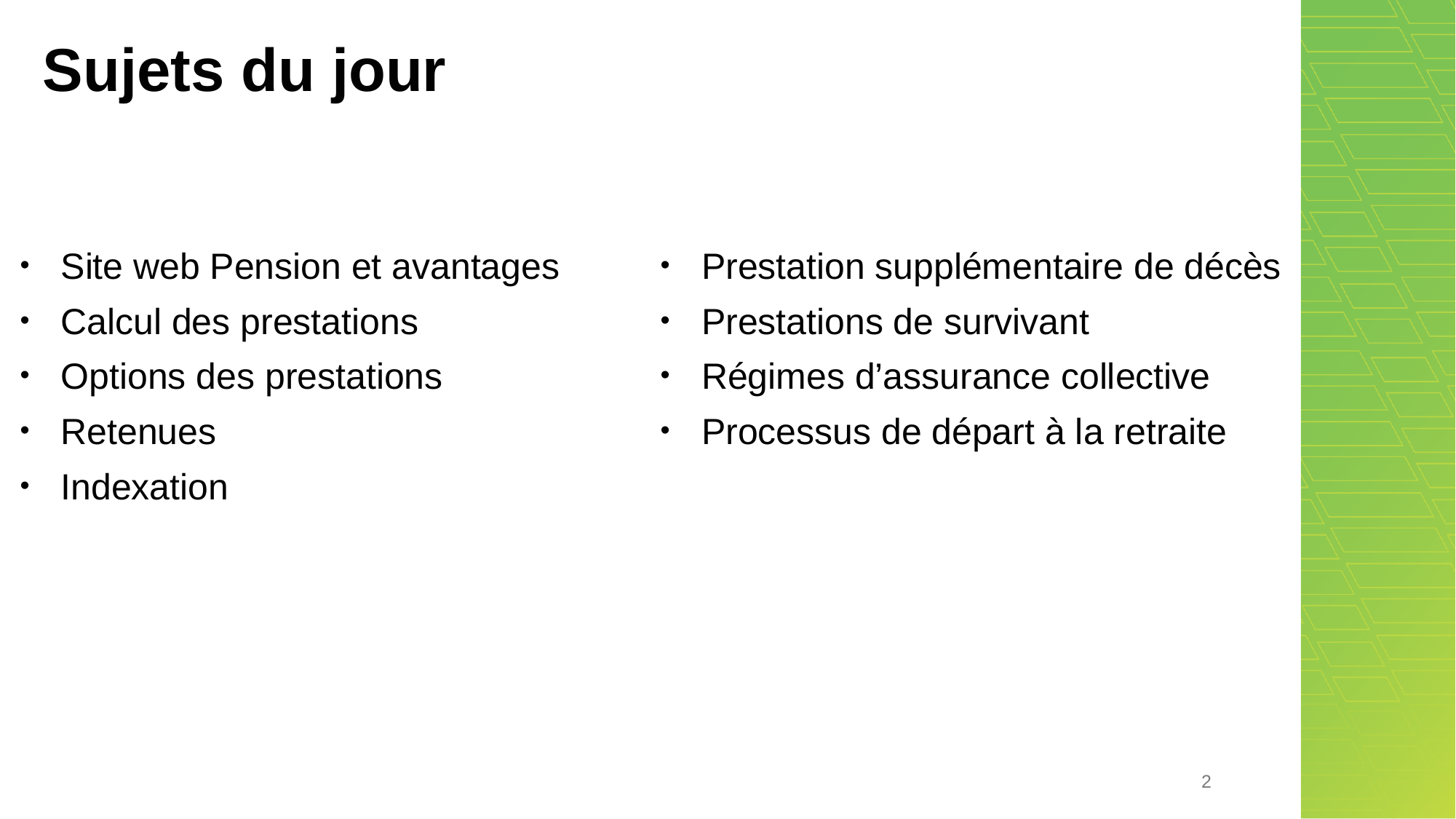

# Sujets du jour
Site web Pension et avantages..
Calcul des prestations .
Options des prestations .
Retenues .
Indexation.

Prestation supplémentaire de décès.
Prestations de survivant.
Régimes d’assurance collective .
Processus de départ à la retraite.
.
2